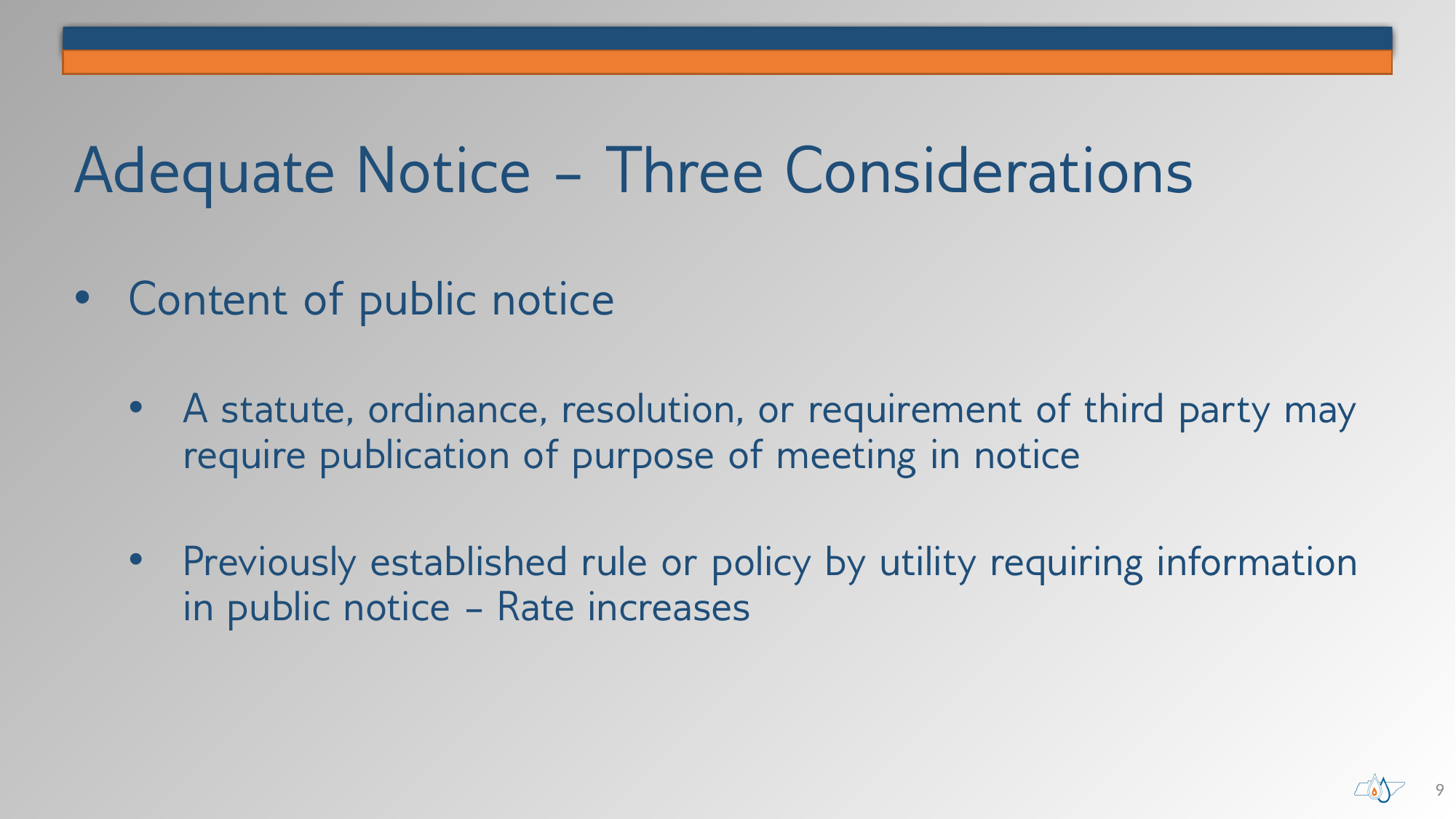

# Adequate Notice – Three Considerations
Content of public notice

A statute, ordinance, resolution, or requirement of third party may require publication of purpose of meeting in notice

Previously established rule or policy by utility requiring information in public notice – Rate increases

9